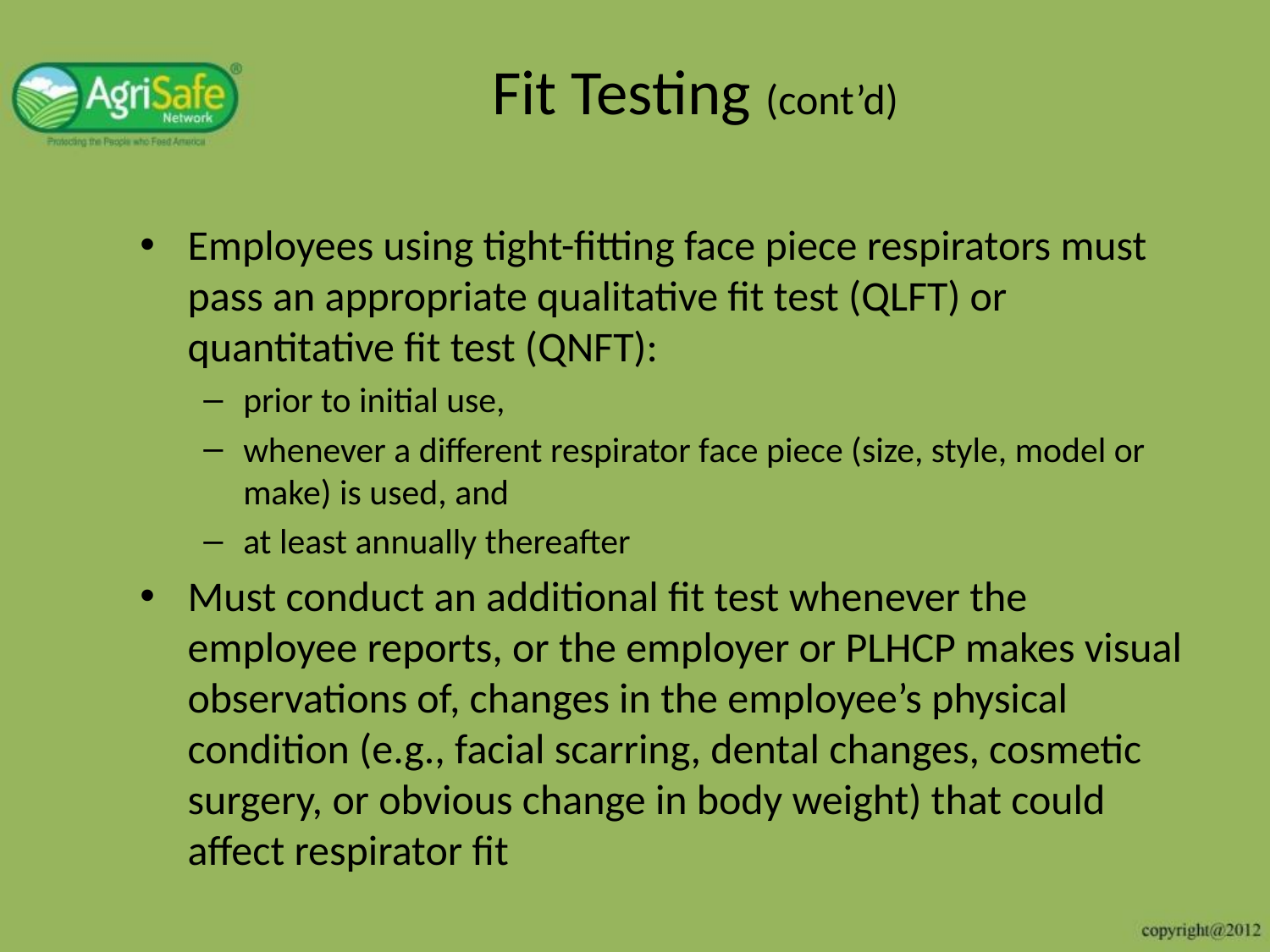

# Fit Testing (cont’d)
Employees using tight-fitting face piece respirators must pass an appropriate qualitative fit test (QLFT) or quantitative fit test (QNFT):
prior to initial use,
whenever a different respirator face piece (size, style, model or make) is used, and
at least annually thereafter
Must conduct an additional fit test whenever the employee reports, or the employer or PLHCP makes visual observations of, changes in the employee’s physical condition (e.g., facial scarring, dental changes, cosmetic surgery, or obvious change in body weight) that could affect respirator fit